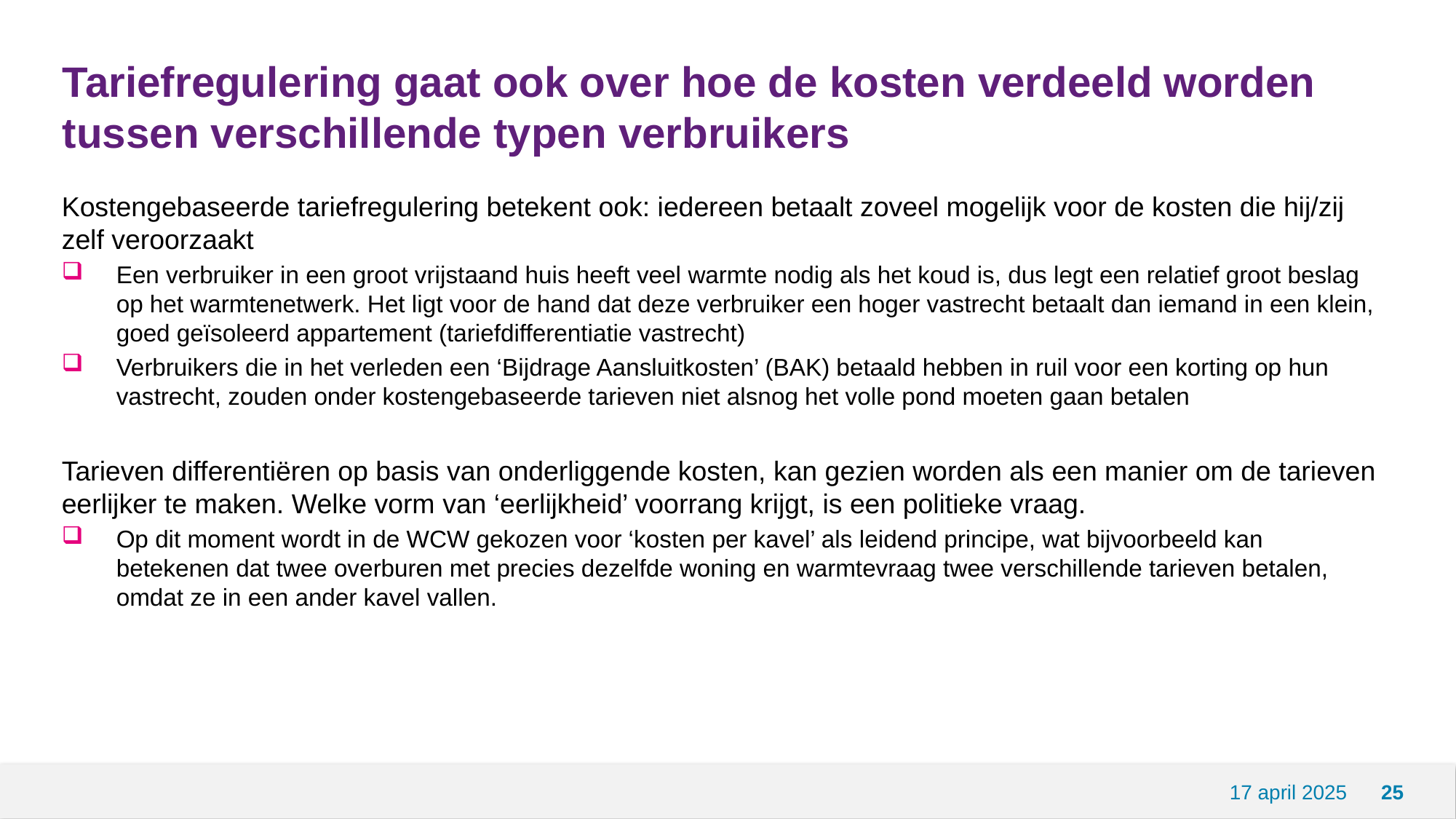

# Tariefregulering gaat ook over hoe de kosten verdeeld worden tussen verschillende typen verbruikers
Kostengebaseerde tariefregulering betekent ook: iedereen betaalt zoveel mogelijk voor de kosten die hij/zij zelf veroorzaakt
Een verbruiker in een groot vrijstaand huis heeft veel warmte nodig als het koud is, dus legt een relatief groot beslag op het warmtenetwerk. Het ligt voor de hand dat deze verbruiker een hoger vastrecht betaalt dan iemand in een klein, goed geïsoleerd appartement (tariefdifferentiatie vastrecht)
Verbruikers die in het verleden een ‘Bijdrage Aansluitkosten’ (BAK) betaald hebben in ruil voor een korting op hun vastrecht, zouden onder kostengebaseerde tarieven niet alsnog het volle pond moeten gaan betalen

Tarieven differentiëren op basis van onderliggende kosten, kan gezien worden als een manier om de tarieven eerlijker te maken. Welke vorm van ‘eerlijkheid’ voorrang krijgt, is een politieke vraag.
Op dit moment wordt in de WCW gekozen voor ‘kosten per kavel’ als leidend principe, wat bijvoorbeeld kan betekenen dat twee overburen met precies dezelfde woning en warmtevraag twee verschillende tarieven betalen, omdat ze in een ander kavel vallen.

17 april 2025

25